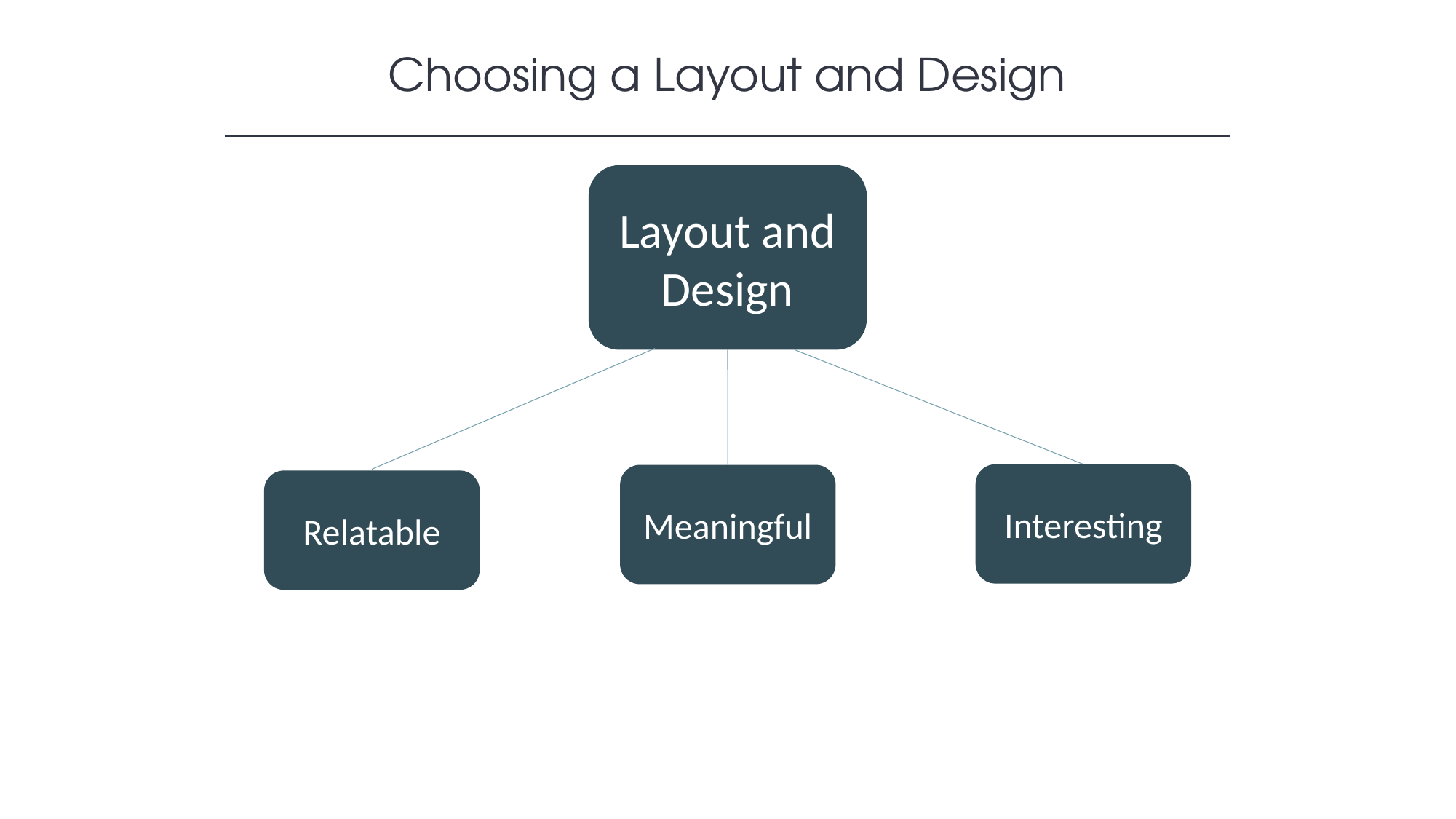

Choosing a Layout and Design
HAWKES LEARNING
Layout and Design
Interesting
Meaningful
Relatable